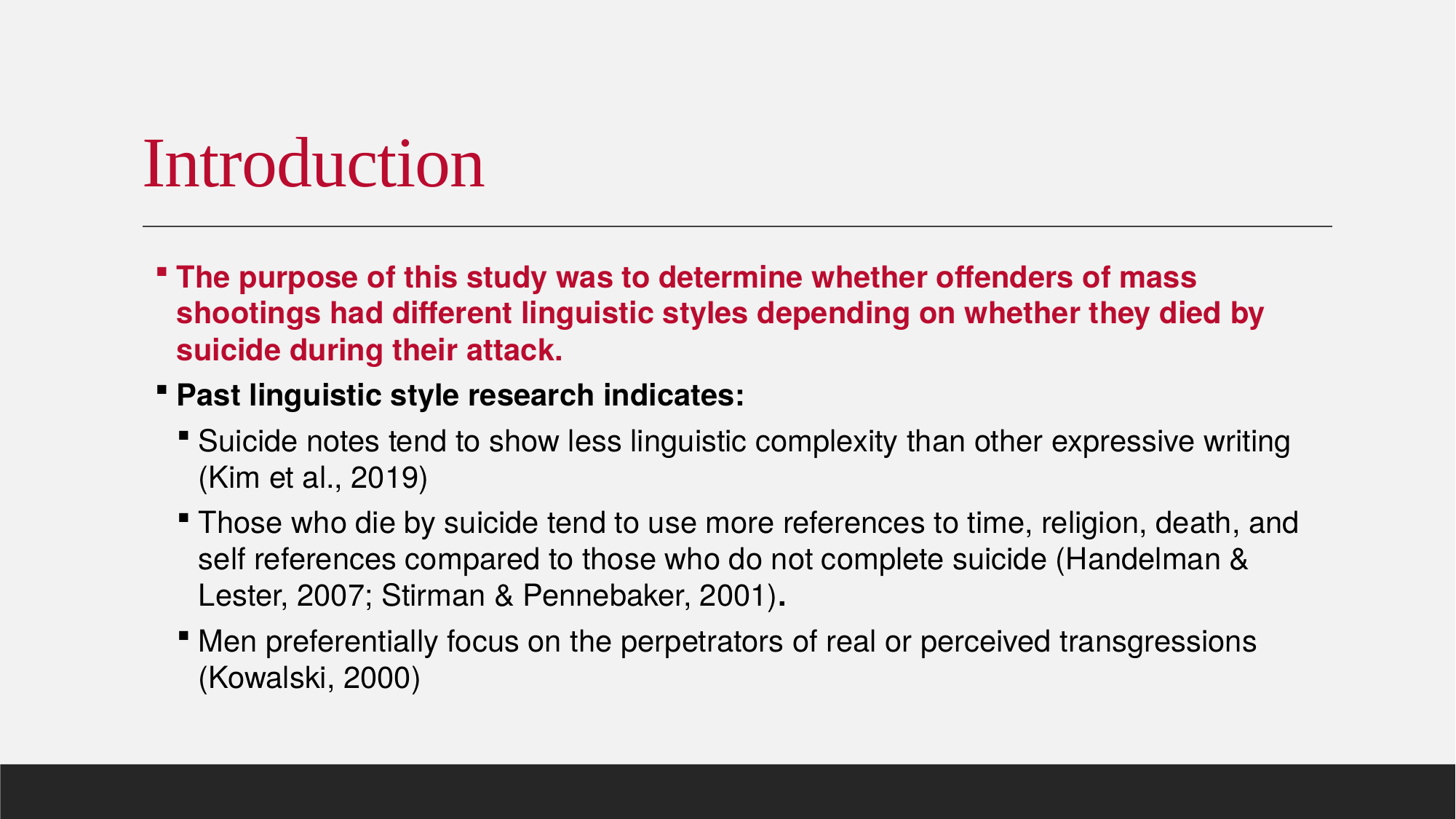

# Introduction
The purpose of this study was to determine whether offenders of mass shootings had different linguistic styles depending on whether they died by suicide during their attack.
Past linguistic style research indicates:
Suicide notes tend to show less linguistic complexity than other expressive writing (Kim et al., 2019)
Those who die by suicide tend to use more references to time, religion, death, and self references compared to those who do not complete suicide (Handelman & Lester, 2007; Stirman & Pennebaker, 2001).
Men preferentially focus on the perpetrators of real or perceived transgressions (Kowalski, 2000)